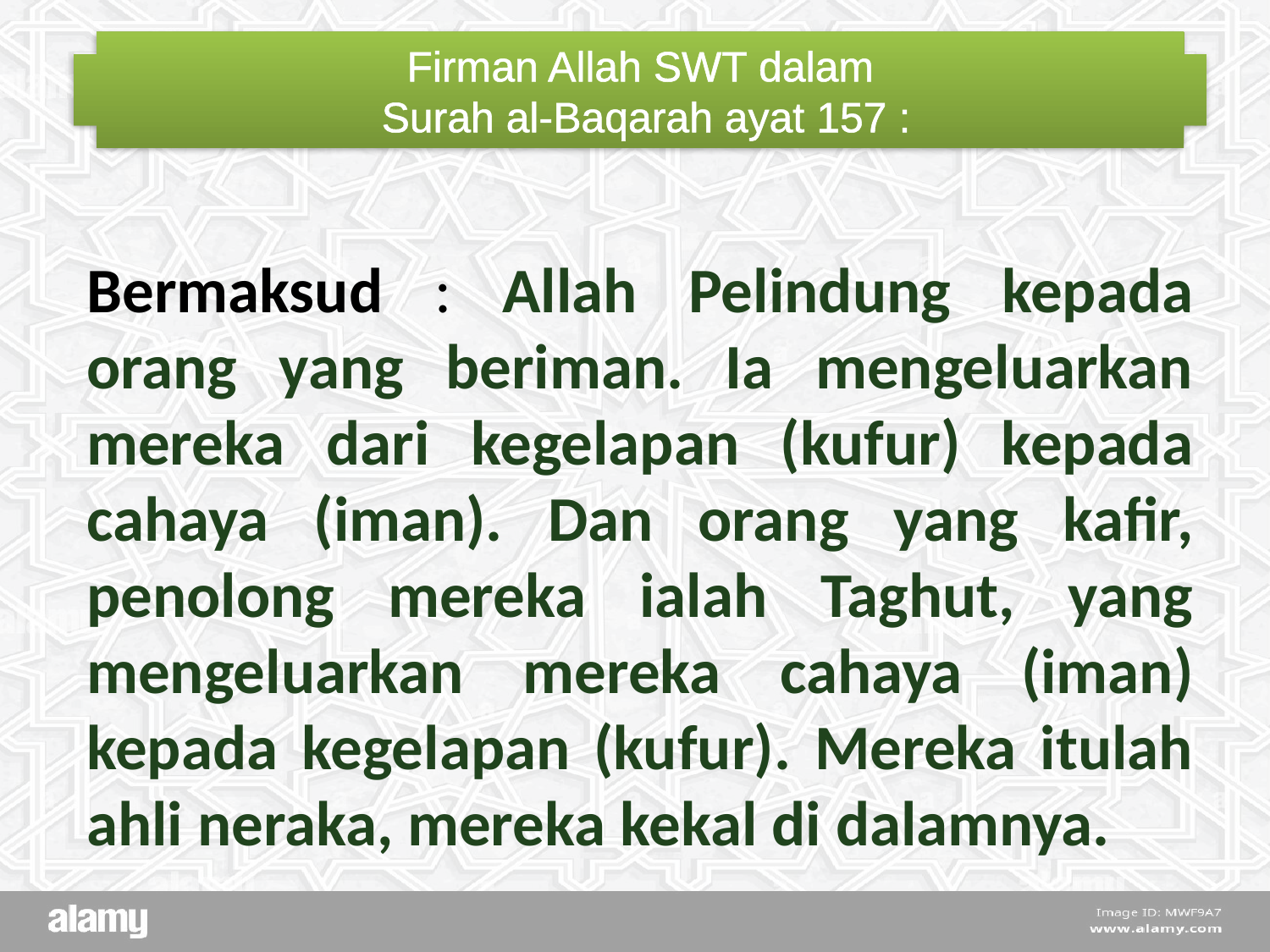

Firman Allah SWT dalam
 Surah al-Baqarah ayat 157 :
Bermaksud : Allah Pelindung kepada orang yang beriman. Ia mengeluarkan mereka dari kegelapan (kufur) kepada cahaya (iman). Dan orang yang kafir, penolong mereka ialah Taghut, yang mengeluarkan mereka cahaya (iman) kepada kegelapan (kufur). Mereka itulah ahli neraka, mereka kekal di dalamnya.